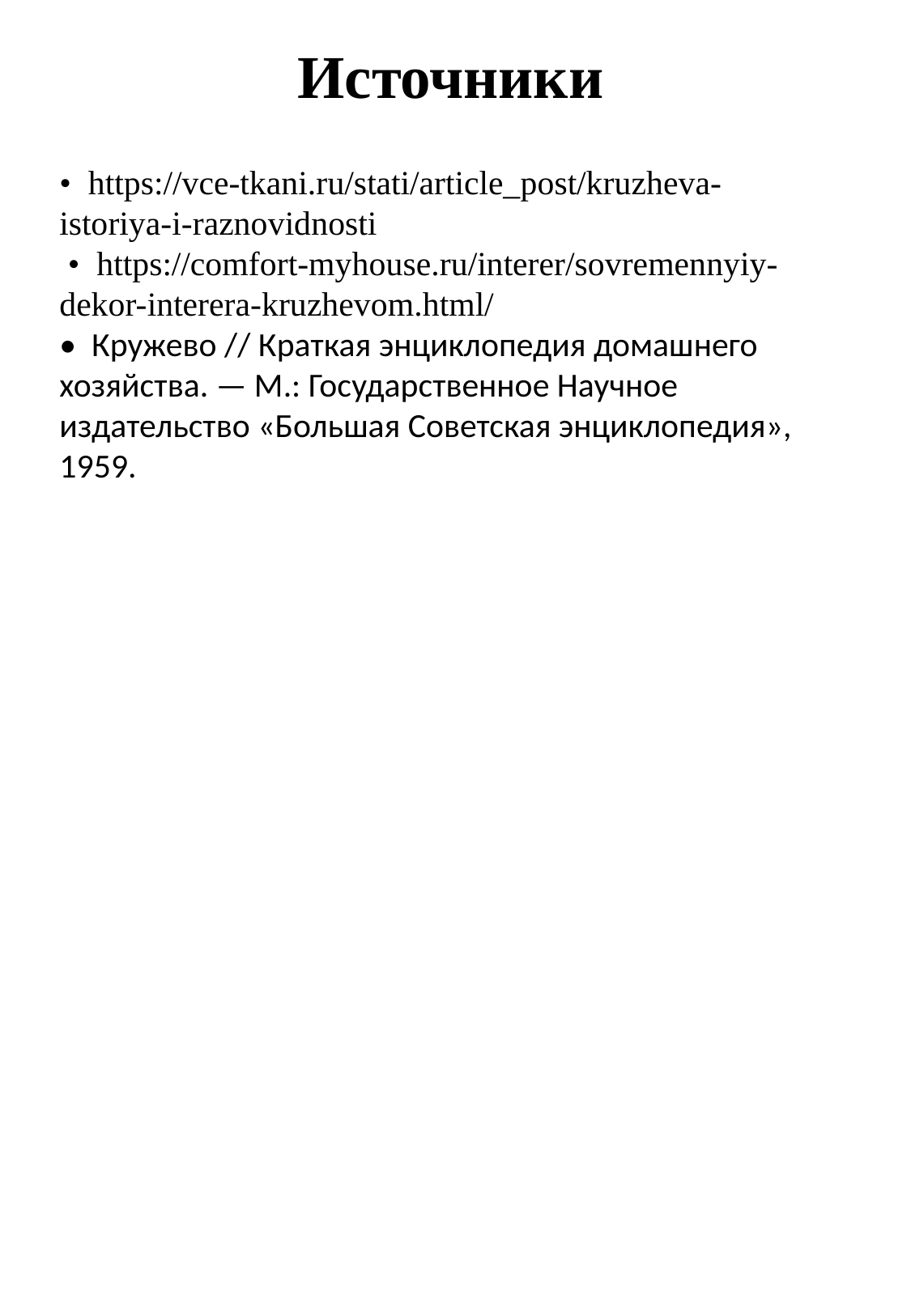

Источники
•  https://vce-tkani.ru/stati/article_post/kruzheva-istoriya-i-raznovidnosti
 •  https://comfort-myhouse.ru/interer/sovremennyiy-dekor-interera-kruzhevom.html/
•  Кружево // Краткая энциклопедия домашнего хозяйства. — М.: Государственное Научное издательство «Большая Советская энциклопедия», 1959.